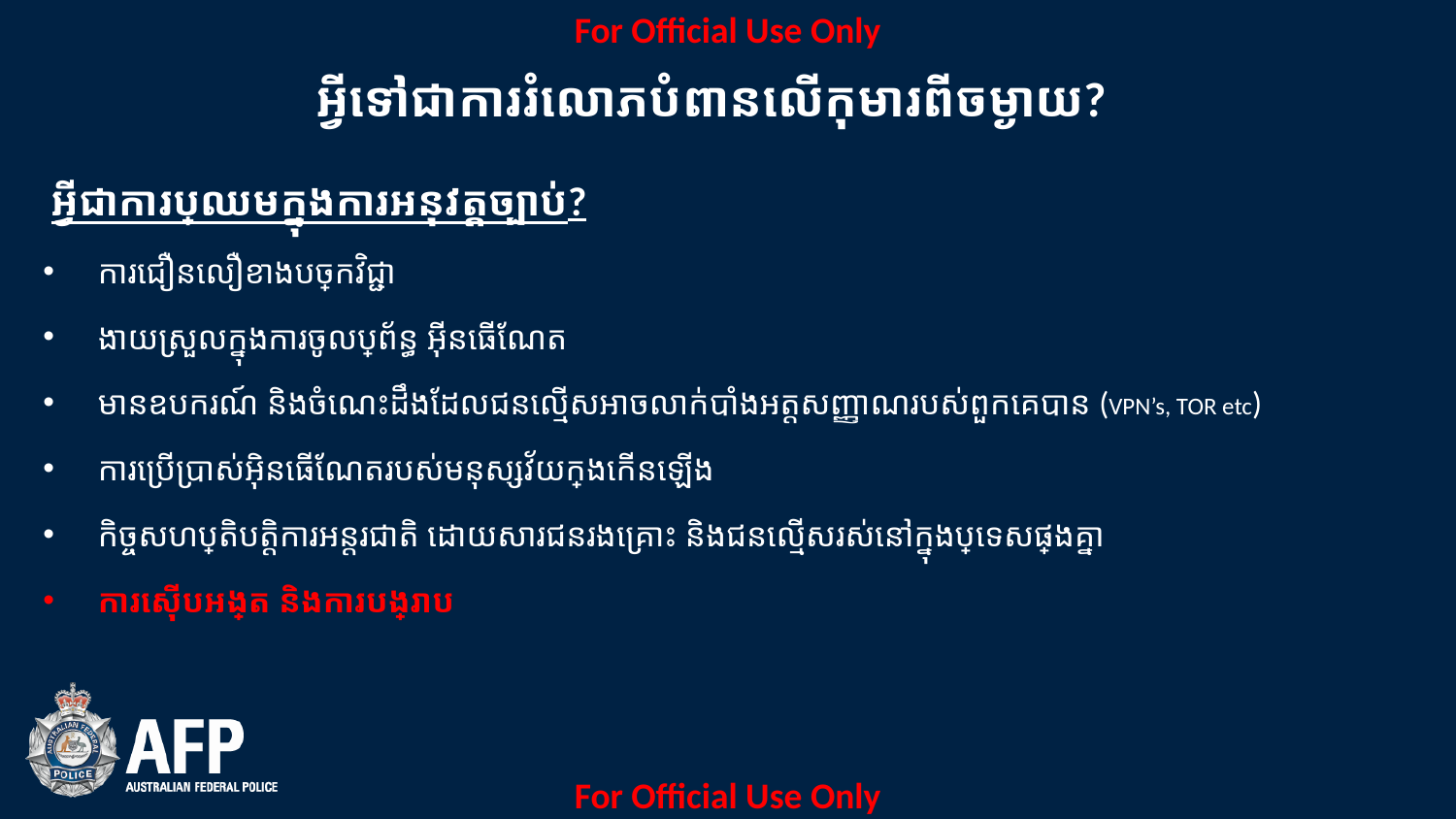

អ្វីទៅជាការរំលោភបំពានលើកុមារពីចម្ងាយ?
អ្វីជាការប្រឈមក្នុងការអនុវត្តច្បាប់?
ការជឿនលឿខាងបច្ចេកវិជ្ជា
ងាយស្រួលក្នុងការចូលប្រព័ន្ធ អ៊ីនធើណែត
មានឧបករណ៍ និងចំណេះដឹងដែលជនល្មើសអាចលាក់បាំងអត្តសញ្ញាណរបស់ពួកគេបាន (VPN’s, TOR etc)
ការប្រើប្រាស់អ៊ិនធើណែតរបស់មនុស្សវ័យក្មេងកើនឡើង
កិច្ចសហប្រតិបត្តិការអន្តរជាតិ ដោយសារជនរងគ្រោះ និងជនល្មើសរស់នៅក្នុងប្រទេសផ្សេងគ្នា
ការស៊ើបអង្កេត និងការបង្ក្រាប